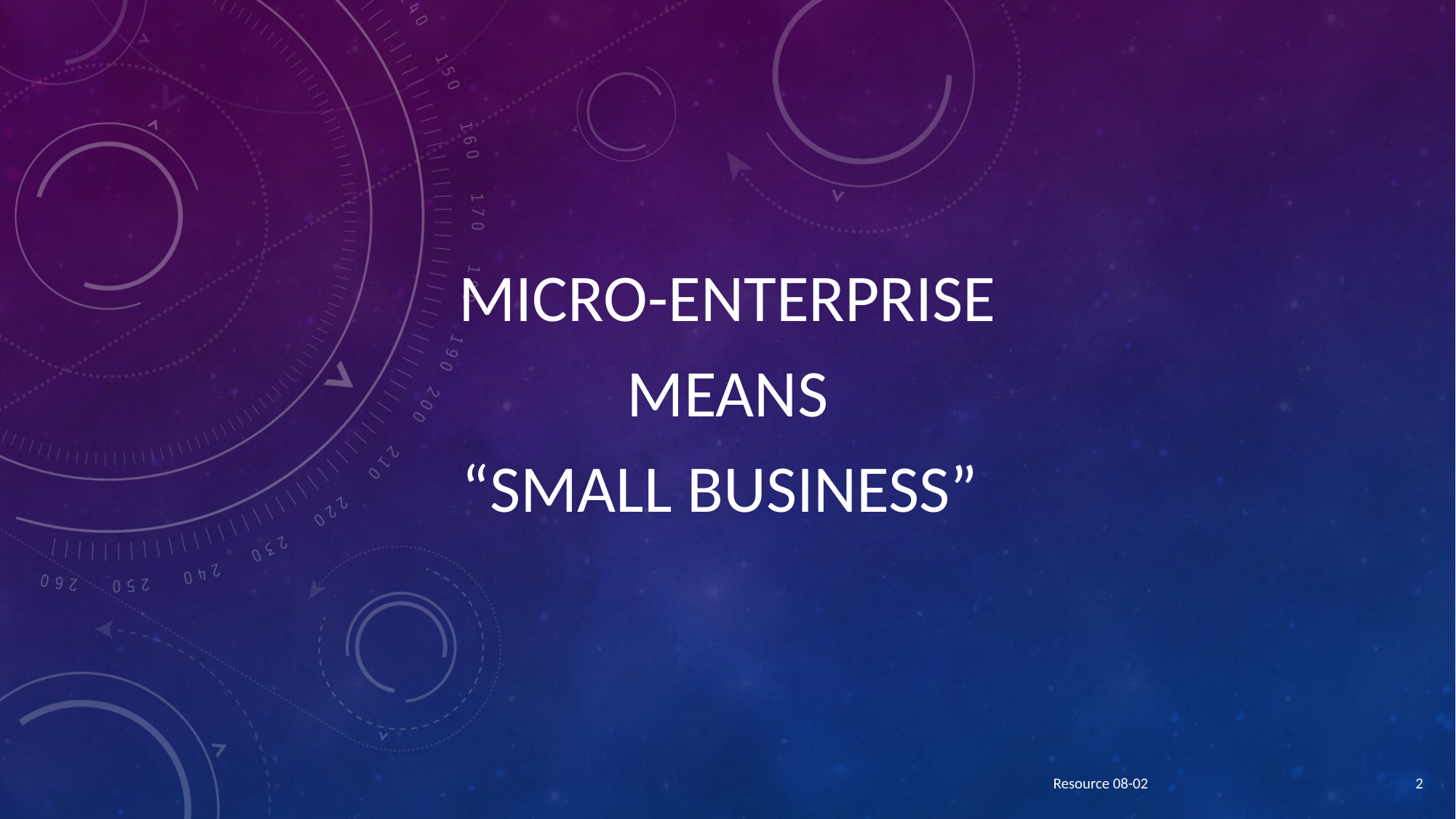

Micro-Enterprise
Means
“Small business”
Resource 08-02
2